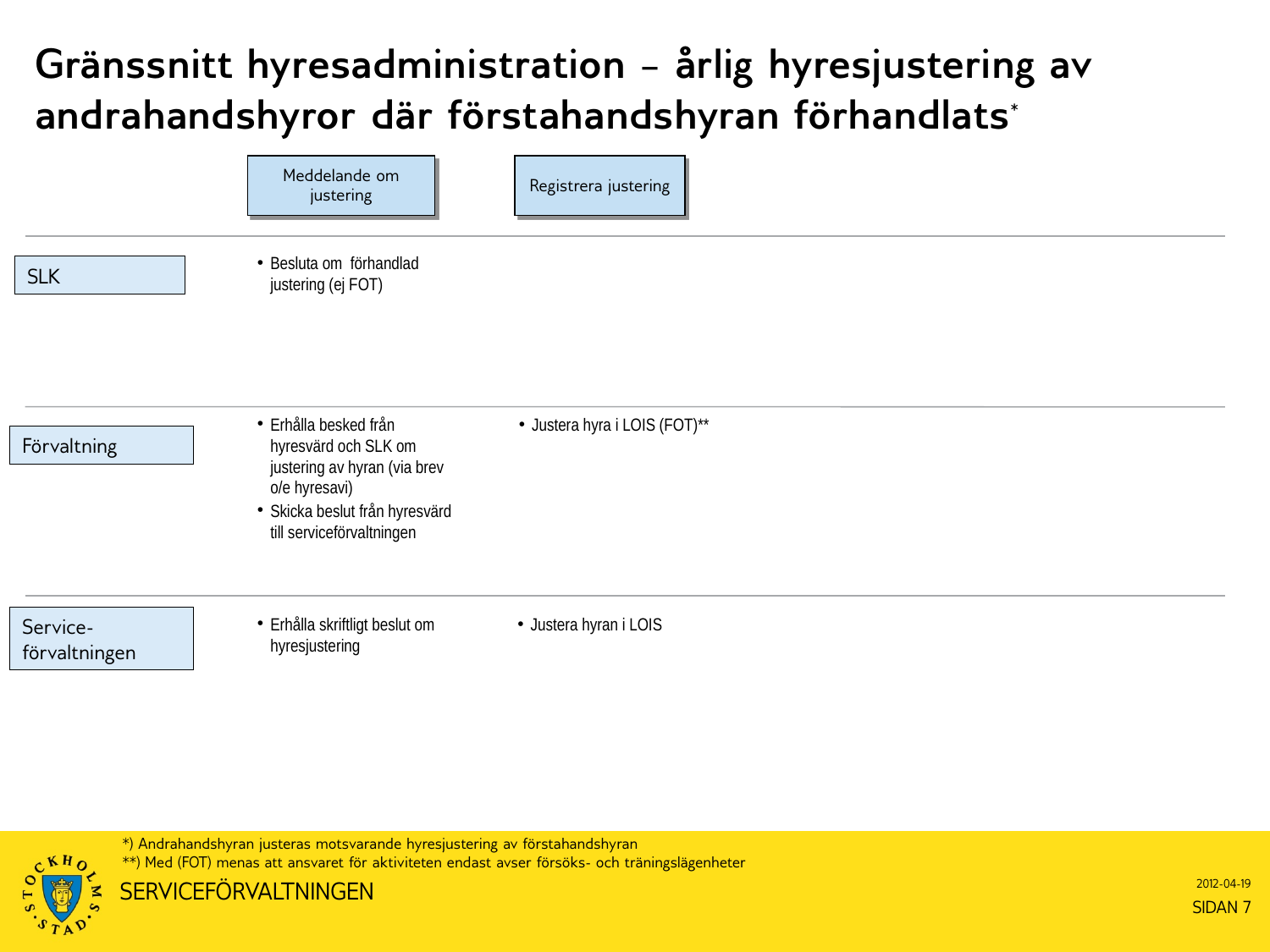

# Gränssnitt hyresadministration – årlig hyresjustering av andrahandshyror där förstahandshyran förhandlats*
Meddelande om justering
Registrera justering
Besluta om  förhandlad justering (ej FOT)
SLK
Erhålla besked från hyresvärd och SLK om justering av hyran (via brev o/e hyresavi)
Skicka beslut från hyresvärd till serviceförvaltningen
Justera hyra i LOIS (FOT)**
Förvaltning
Service-förvaltningen
Erhålla skriftligt beslut om hyresjustering
Justera hyran i LOIS

*) Andrahandshyran justeras motsvarande hyresjustering av förstahandshyran
**) Med (FOT) menas att ansvaret för aktiviteten endast avser försöks- och träningslägenheter

SERVICEFÖRVALTNINGEN
2012-04-19
SIDAN 7